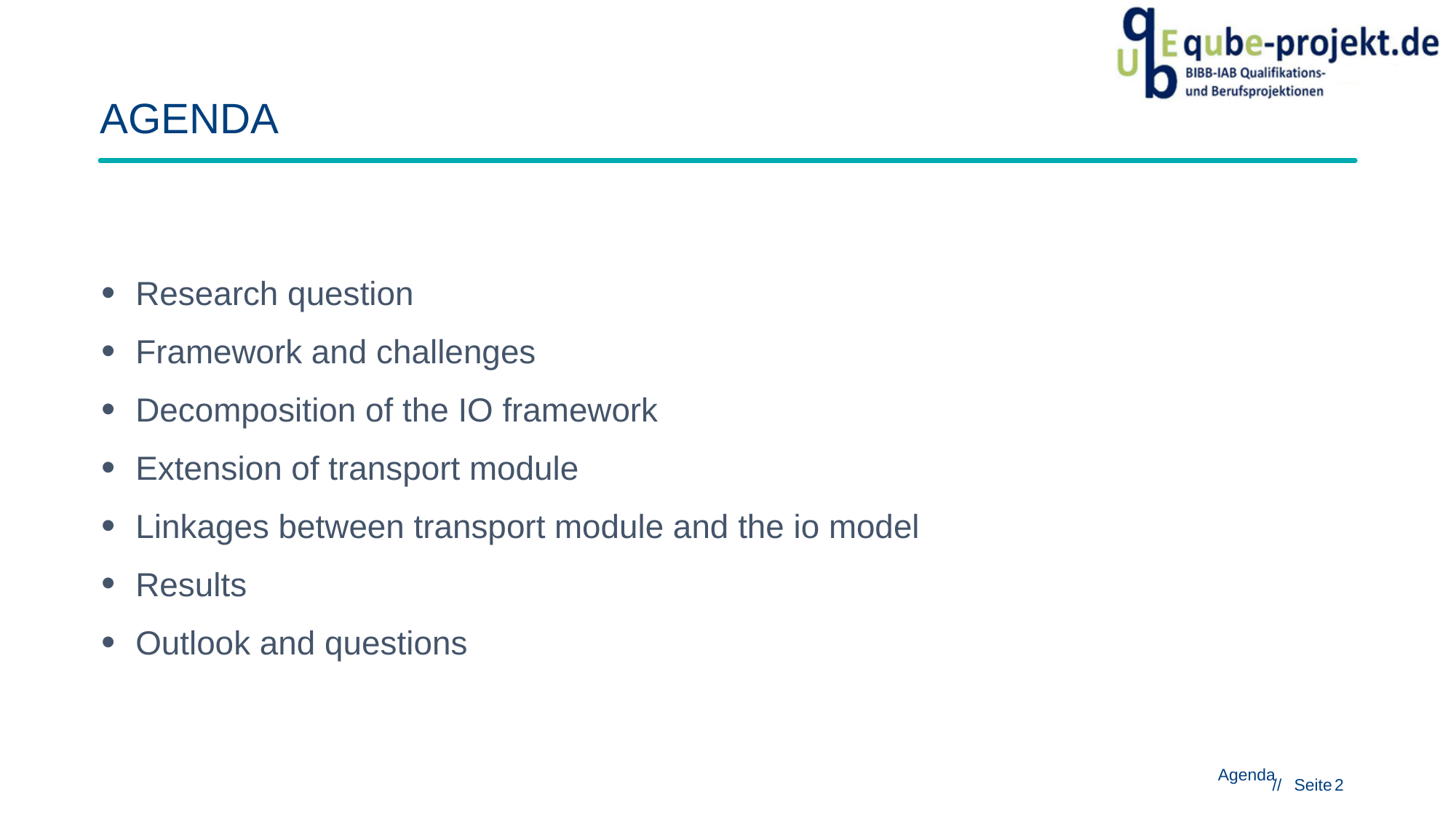

# Agenda
Research question
Framework and challenges
Decomposition of the IO framework
Extension of transport module
Linkages between transport module and the io model
Results
Outlook and questions
Agenda
2